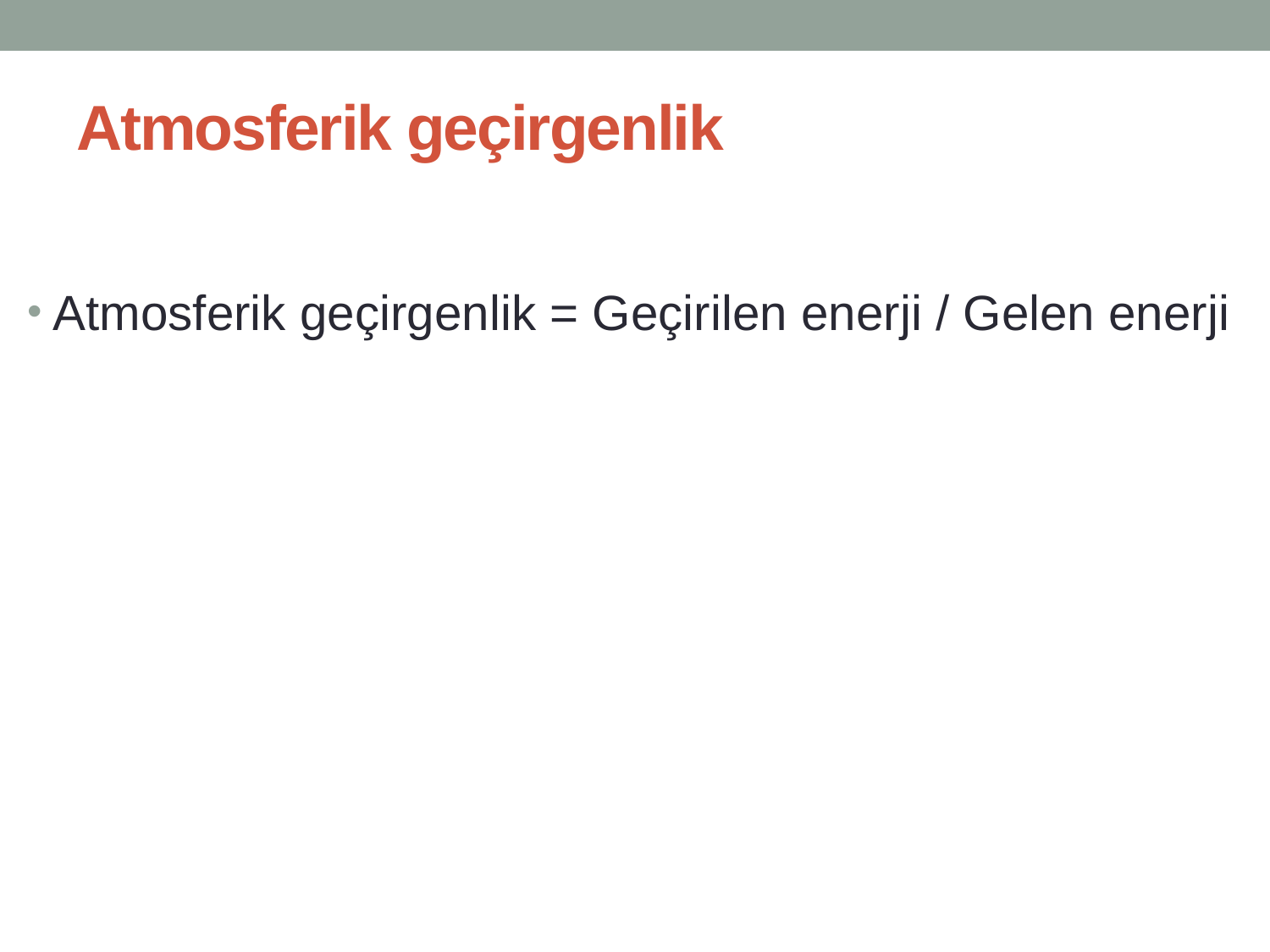

# Atmosferik geçirgenlik
Atmosferik geçirgenlik = Geçirilen enerji / Gelen enerji